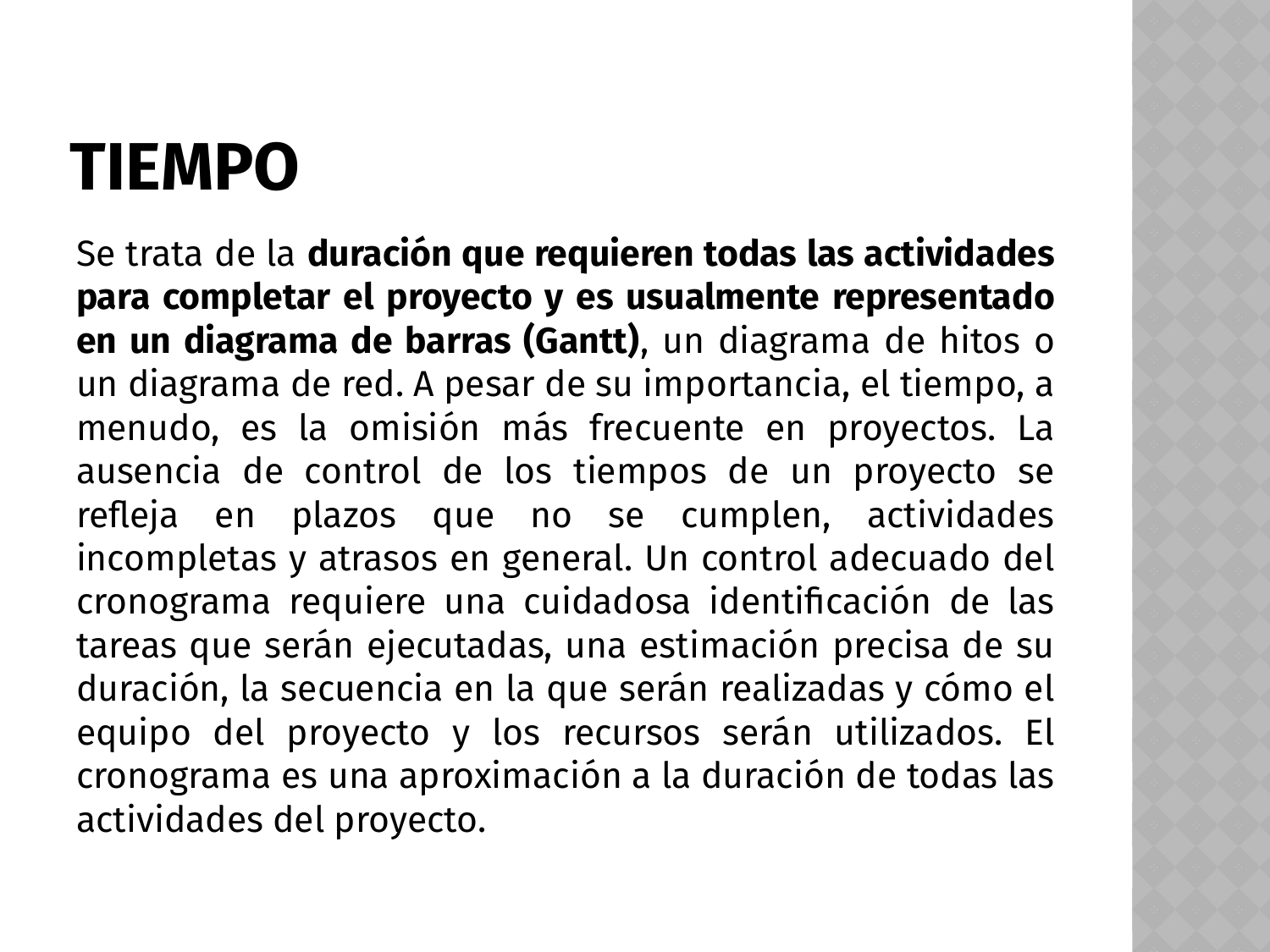

# TIEMPO
Se trata de la duración que requieren todas las actividades para completar el proyecto y es usualmente representado en un diagrama de barras (Gantt), un diagrama de hitos o un diagrama de red. A pesar de su importancia, el tiempo, a menudo, es la omisión más frecuente en proyectos. La ausencia de control de los tiempos de un proyecto se refleja en plazos que no se cumplen, actividades incompletas y atrasos en general. Un control adecuado del cronograma requiere una cuidadosa identificación de las tareas que serán ejecutadas, una estimación precisa de su duración, la secuencia en la que serán realizadas y cómo el equipo del proyecto y los recursos serán utilizados. El cronograma es una aproximación a la duración de todas las actividades del proyecto.